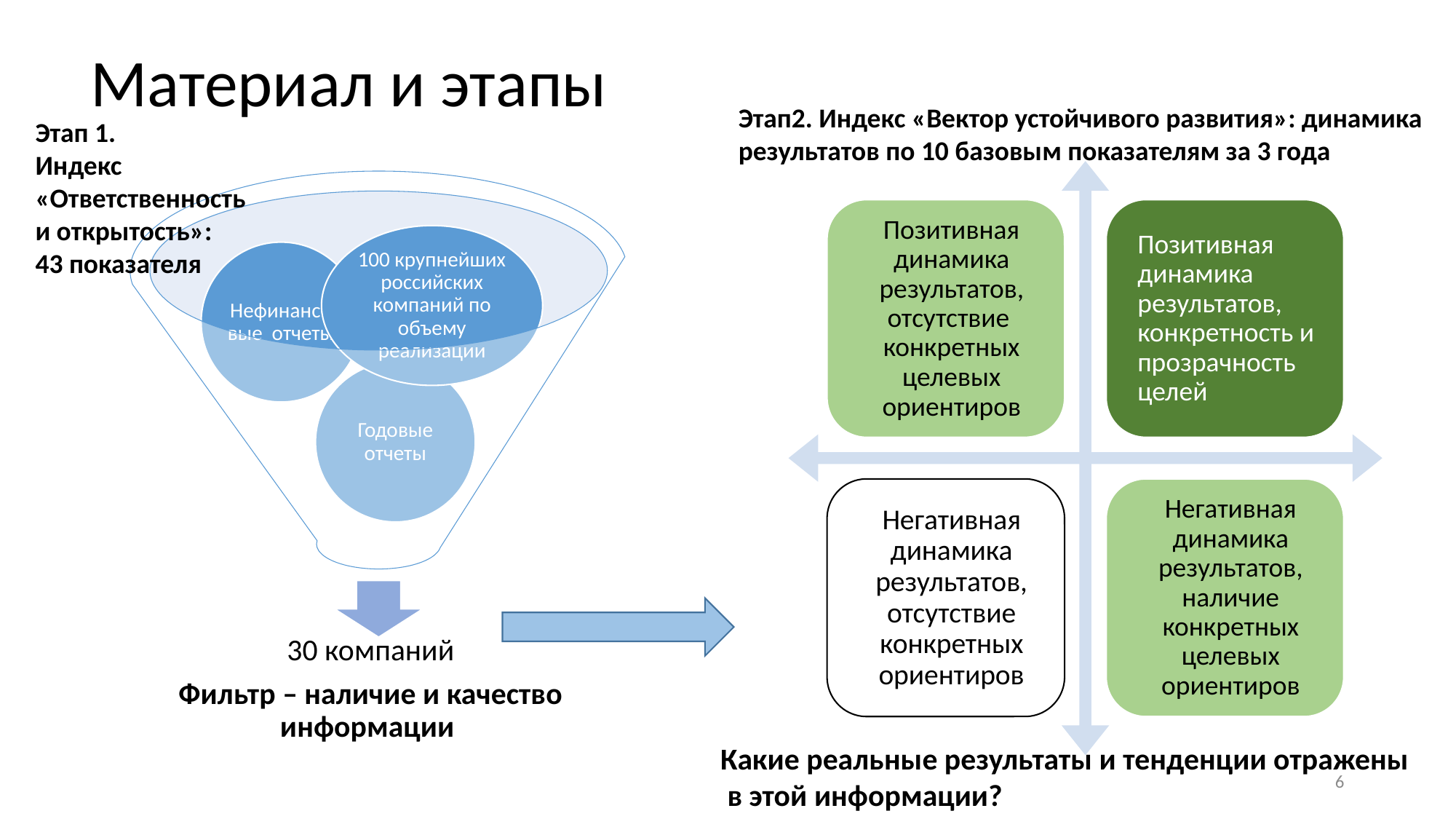

# Материал и этапы
Этап2. Индекс «Вектор устойчивого развития»: динамика результатов по 10 базовым показателям за 3 года
Этап 1.
Индекс
«Ответственность
и открытость»:
43 показателя

30 компаний
Фильтр – наличие и качество информации
Годовые отчеты
Нефинансовые  отчеты
100 крупнейших российских компаний по объему реализации
Позитивная динамика результатов, отсутствие  конкретных целевых ориентиров
Позитивная динамика результатов, конкретность и прозрачность целей
Негативная динамика результатов, отсутствие конкретных ориентиров
Негативная динамика результатов, наличие конкретных целевых ориентиров

Какие реальные результаты и тенденции отражены
 в этой информации?

6